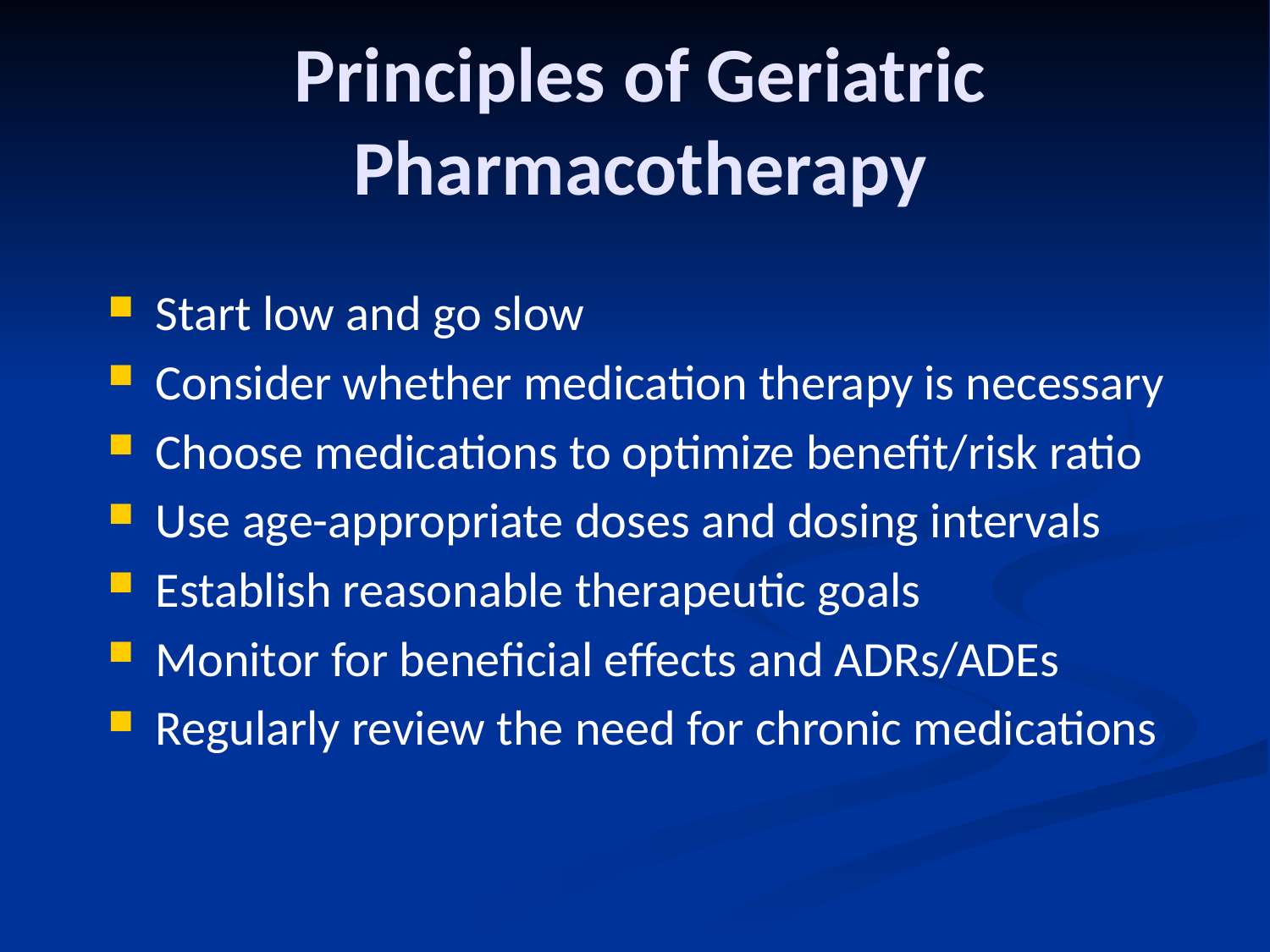

# Principles of Geriatric Pharmacotherapy
Start low and go slow
Consider whether medication therapy is necessary
Choose medications to optimize benefit/risk ratio
Use age-appropriate doses and dosing intervals
Establish reasonable therapeutic goals
Monitor for beneficial effects and ADRs/ADEs
Regularly review the need for chronic medications